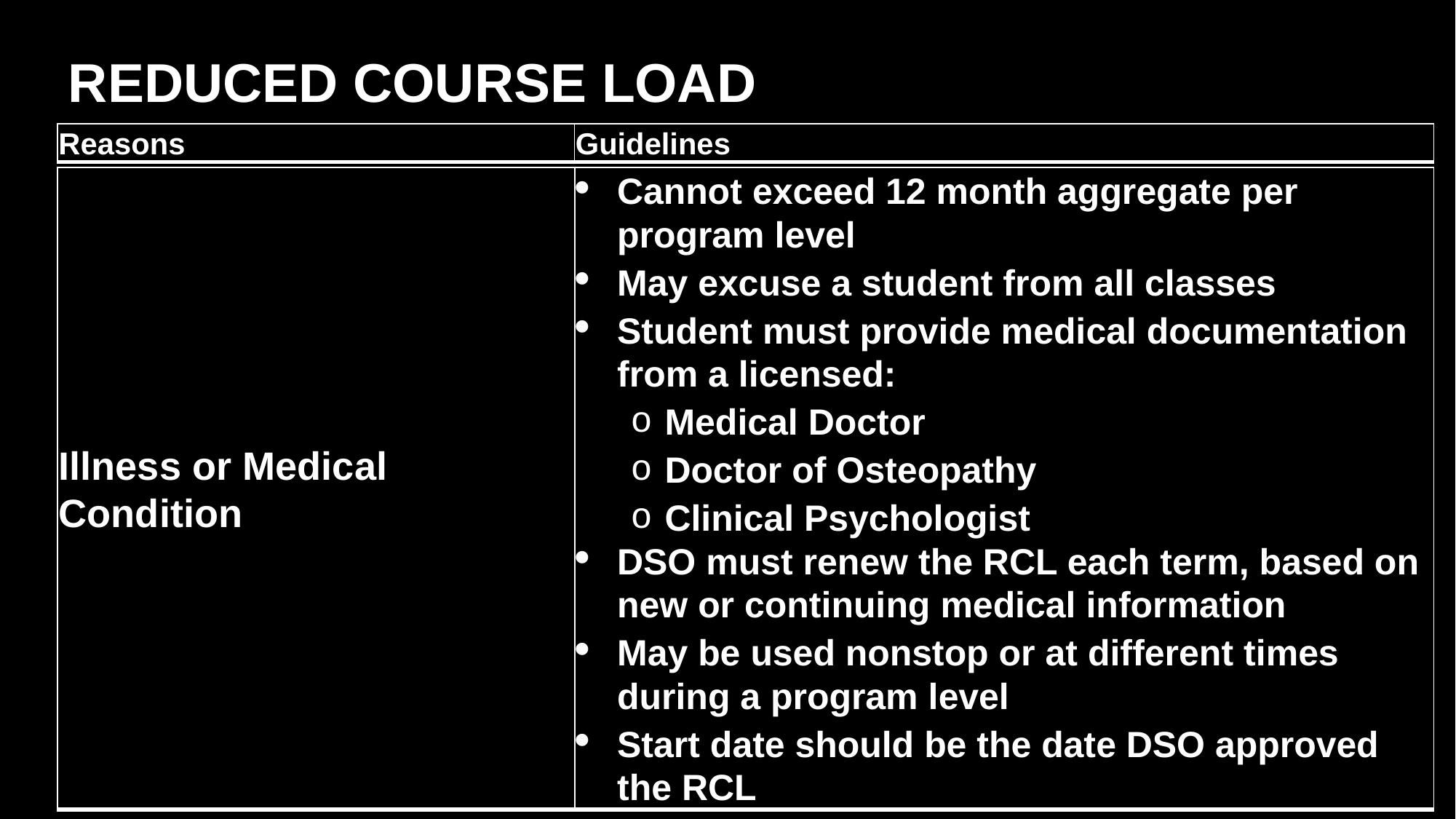

# Reduced Course Load
| Reasons | Guidelines |
| --- | --- |
| Illness or Medical Condition | Cannot exceed 12 month aggregate per program level May excuse a student from all classes Student must provide medical documentation from a licensed: Medical Doctor Doctor of Osteopathy Clinical Psychologist DSO must renew the RCL each term, based on new or continuing medical information May be used nonstop or at different times during a program level Start date should be the date DSO approved the RCL |
| --- | --- |